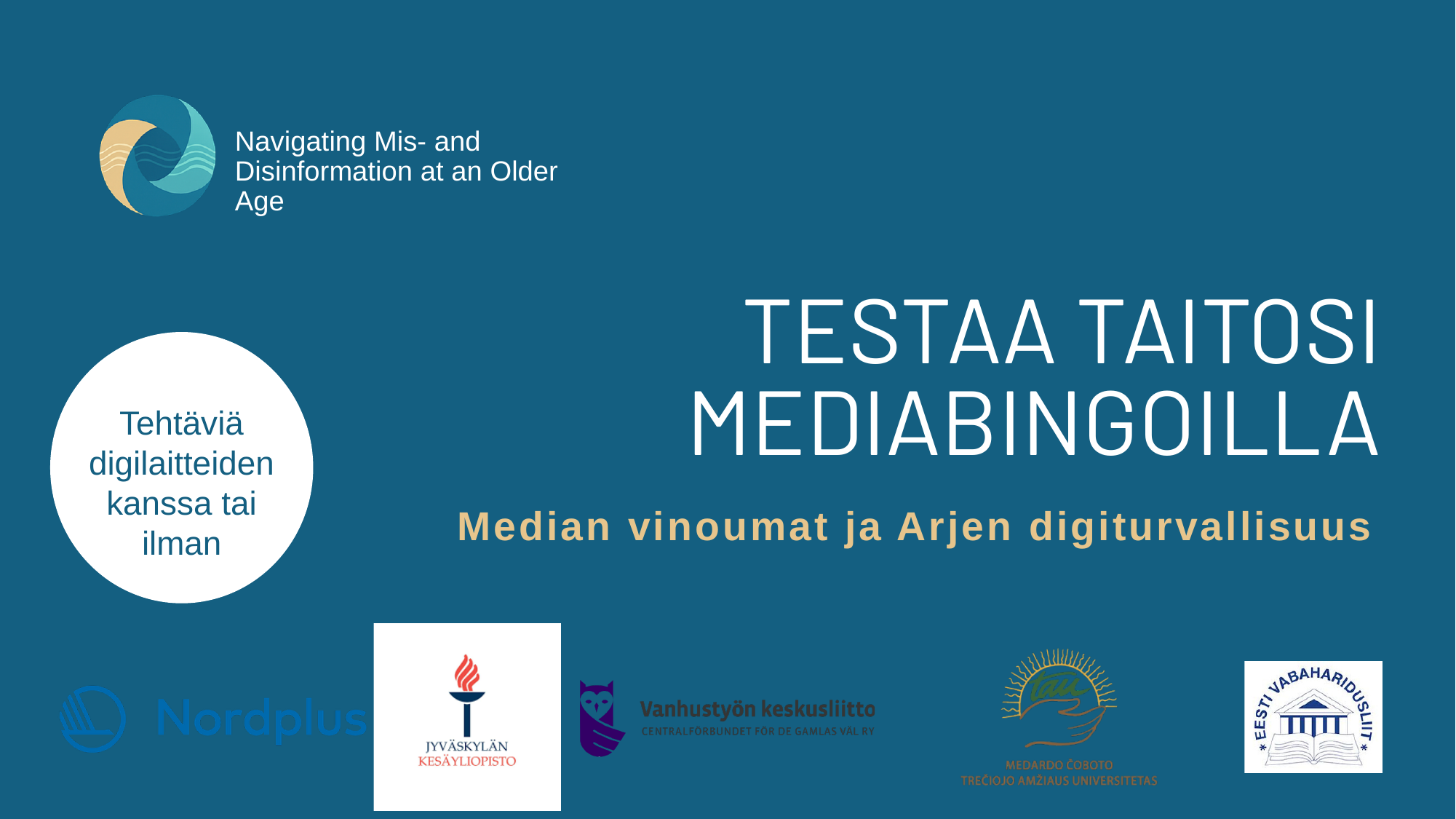

Navigating Mis- and Disinformation at an Older Age
TESTAA TAITOSI
MEDIABINGOILLA

Tehtäviä digilaitteiden kanssa tai ilman
Median vinoumat ja Arjen digiturvallisuus